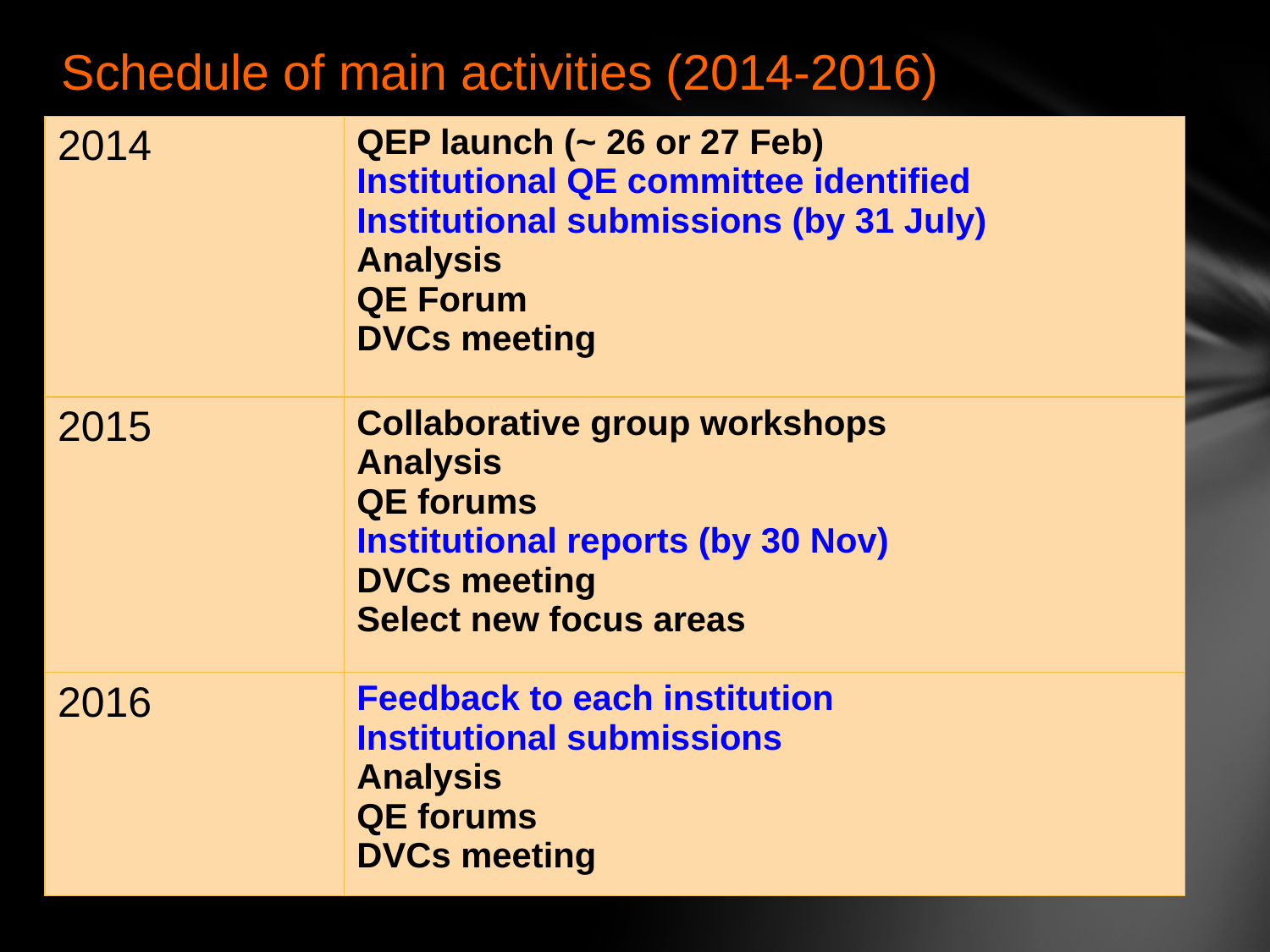

# Schedule of main activities (2014-2016)
| 2014 | QEP launch (~ 26 or 27 Feb) Institutional QE committee identified Institutional submissions (by 31 July) Analysis QE Forum DVCs meeting |
| --- | --- |
| 2015 | Collaborative group workshops Analysis QE forums Institutional reports (by 30 Nov) DVCs meeting Select new focus areas |
| 2016 | Feedback to each institution Institutional submissions Analysis QE forums DVCs meeting |